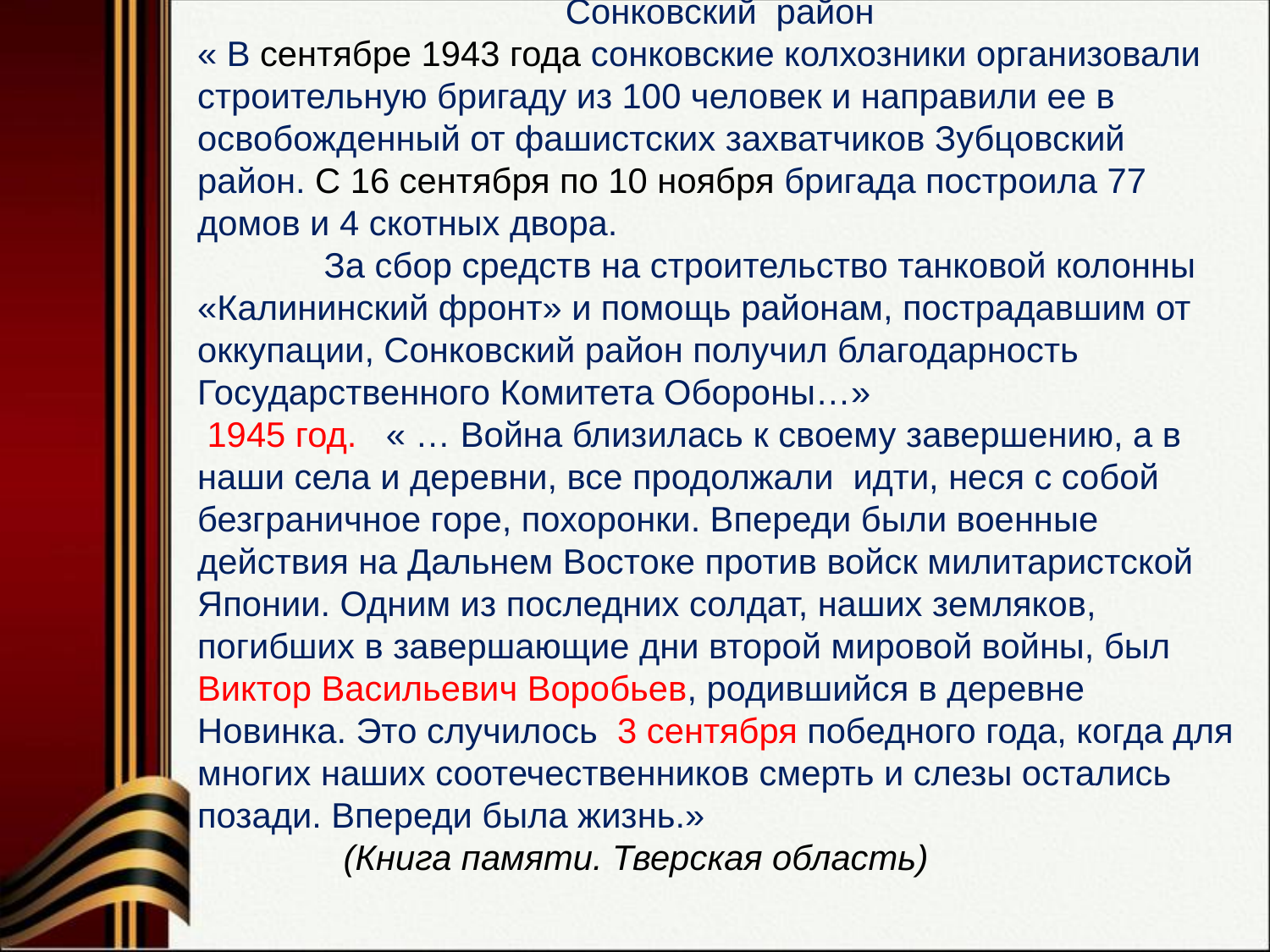

Сонковский  район
« В сентябре 1943 года сонковские колхозники организовали строительную бригаду из 100 человек и направили ее в освобожденный от фашистских захватчиков Зубцовский район. С 16 сентября по 10 ноября бригада построила 77 домов и 4 скотных двора.
             За сбор средств на строительство танковой колонны «Калининский фронт» и помощь районам, пострадавшим от оккупации, Сонковский район получил благодарность Государственного Комитета Обороны…»
 1945 год.   « … Война близилась к своему завершению, а в наши села и деревни, все продолжали  идти, неся с собой безграничное горе, похоронки. Впереди были военные действия на Дальнем Востоке против войск милитаристской Японии. Одним из последних солдат, наших земляков, погибших в завершающие дни второй мировой войны, был Виктор Васильевич Воробьев, родившийся в деревне Новинка. Это случилось  3 сентября победного года, когда для многих наших соотечественников смерть и слезы остались позади. Впереди была жизнь.»                                                                       (Книга памяти. Тверская область)